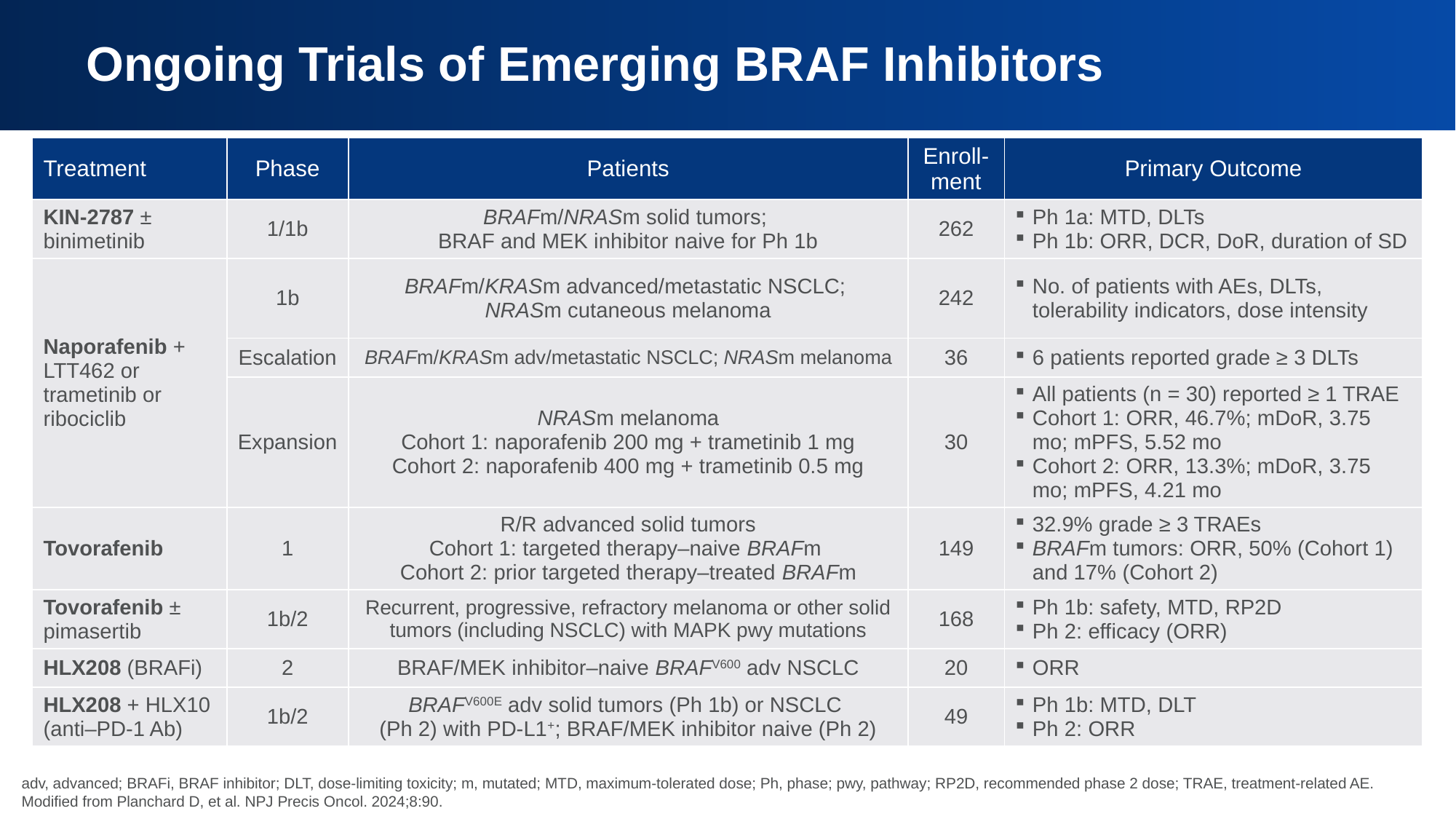

# Ongoing Trials of Emerging BRAF Inhibitors
| Treatment | Phase | Patients | Enroll-ment | Primary Outcome |
| --- | --- | --- | --- | --- |
| KIN-2787 ± binimetinib | 1/1b | BRAFm/NRASm solid tumors; BRAF and MEK inhibitor naive for Ph 1b | 262 | Ph 1a: MTD, DLTs Ph 1b: ORR, DCR, DoR, duration of SD |
| Naporafenib + LTT462 or trametinib or ribociclib | 1b | BRAFm/KRASm advanced/metastatic NSCLC; NRASm cutaneous melanoma | 242 | No. of patients with AEs, DLTs, tolerability indicators, dose intensity |
|  | Escalation | BRAFm/KRASm adv/metastatic NSCLC; NRASm melanoma | 36 | 6 patients reported grade ≥ 3 DLTs |
|  | Expansion | NRASm melanoma Cohort 1: naporafenib 200 mg + trametinib 1 mg Cohort 2: naporafenib 400 mg + trametinib 0.5 mg | 30 | All patients (n = 30) reported ≥ 1 TRAE Cohort 1: ORR, 46.7%; mDoR, 3.75 mo; mPFS, 5.52 mo Cohort 2: ORR, 13.3%; mDoR, 3.75 mo; mPFS, 4.21 mo |
| Tovorafenib | 1 | R/R advanced solid tumors Cohort 1: targeted therapy–naive BRAFm Cohort 2: prior targeted therapy–treated BRAFm | 149 | 32.9% grade ≥ 3 TRAEs BRAFm tumors: ORR, 50% (Cohort 1) and 17% (Cohort 2) |
| Tovorafenib ± pimasertib | 1b/2 | Recurrent, progressive, refractory melanoma or other solid tumors (including NSCLC) with MAPK pwy mutations | 168 | Ph 1b: safety, MTD, RP2D Ph 2: efficacy (ORR) |
| HLX208 (BRAFi) | 2 | BRAF/MEK inhibitor–naive BRAFV600 adv NSCLC | 20 | ORR |
| HLX208 + HLX10 (anti–PD-1 Ab) | 1b/2 | BRAFV600E adv solid tumors (Ph 1b) or NSCLC (Ph 2) with PD-L1+; BRAF/MEK inhibitor naive (Ph 2) | 49 | Ph 1b: MTD, DLT Ph 2: ORR |
adv, advanced; BRAFi, BRAF inhibitor; DLT, dose-limiting toxicity; m, mutated; MTD, maximum-tolerated dose; Ph, phase; pwy, pathway; RP2D, recommended phase 2 dose; TRAE, treatment-related AE.
Modified from Planchard D, et al. NPJ Precis Oncol. 2024;8:90.